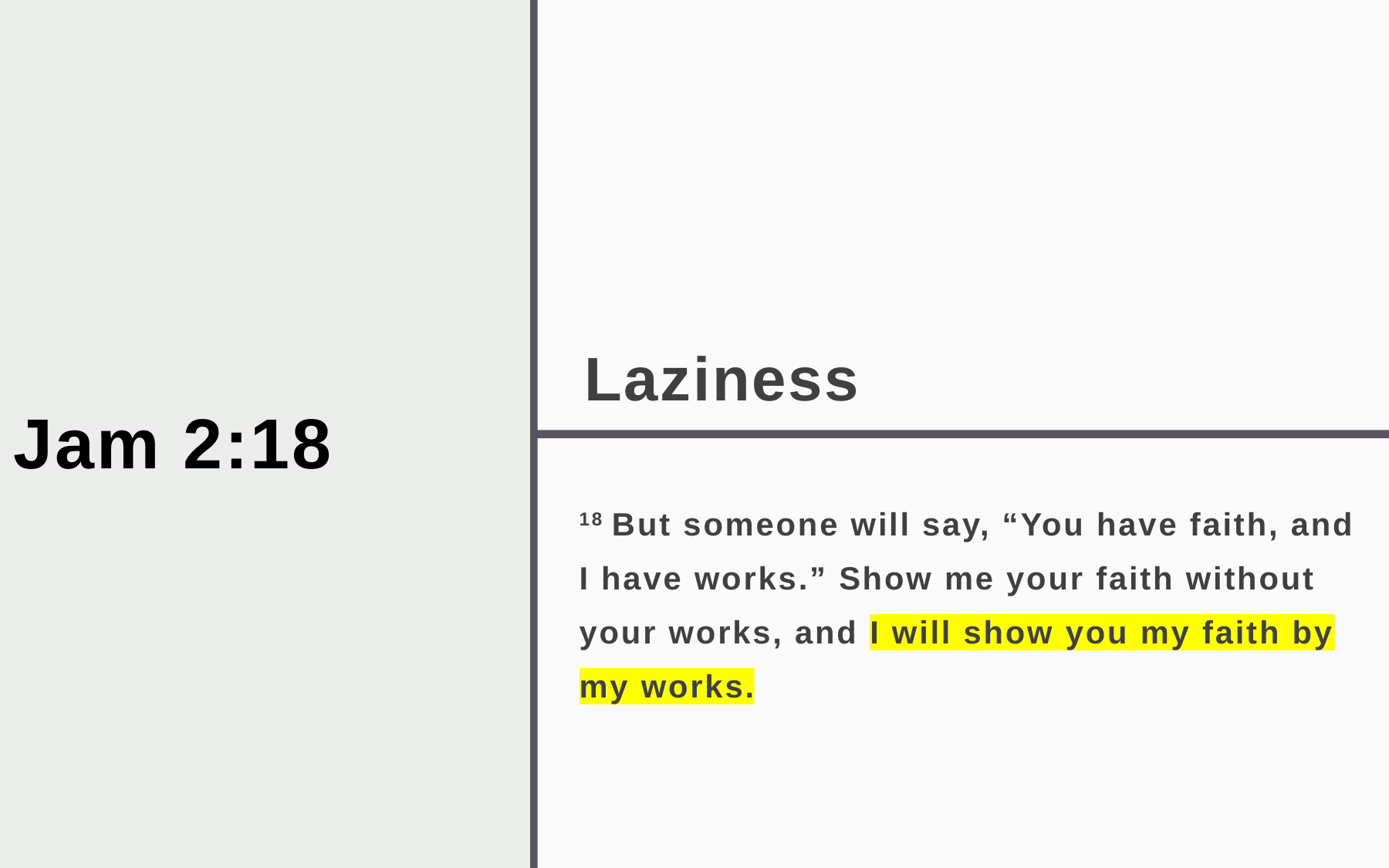

# Jam 2:18
Laziness

18 But someone will say, “You have faith, and I have works.” Show me your faith without  your works, and I will show you my faith by my works.